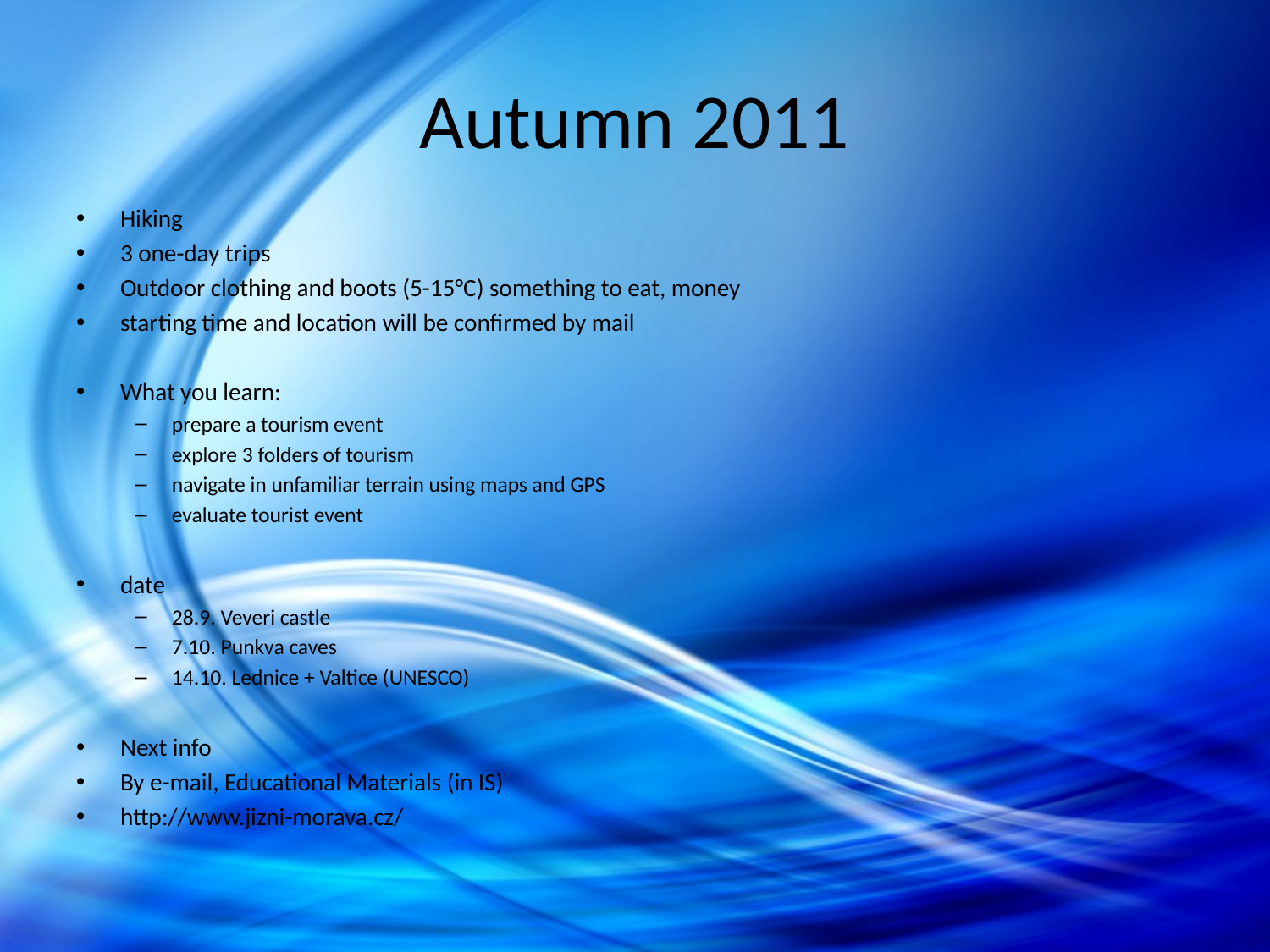

# Autumn 2011
Hiking
3 one-day trips
Outdoor clothing and boots (5-15°C) something to eat, money
starting time and location will be confirmed by mail

What you learn:
prepare a tourism event
explore 3 folders of tourism
navigate in unfamiliar terrain using maps and GPS
evaluate tourist event

date
28.9. Veveri castle
7.10. Punkva caves
14.10. Lednice + Valtice (UNESCO)

Next info
By e-mail, Educational Materials (in IS)
http://www.jizni-morava.cz/